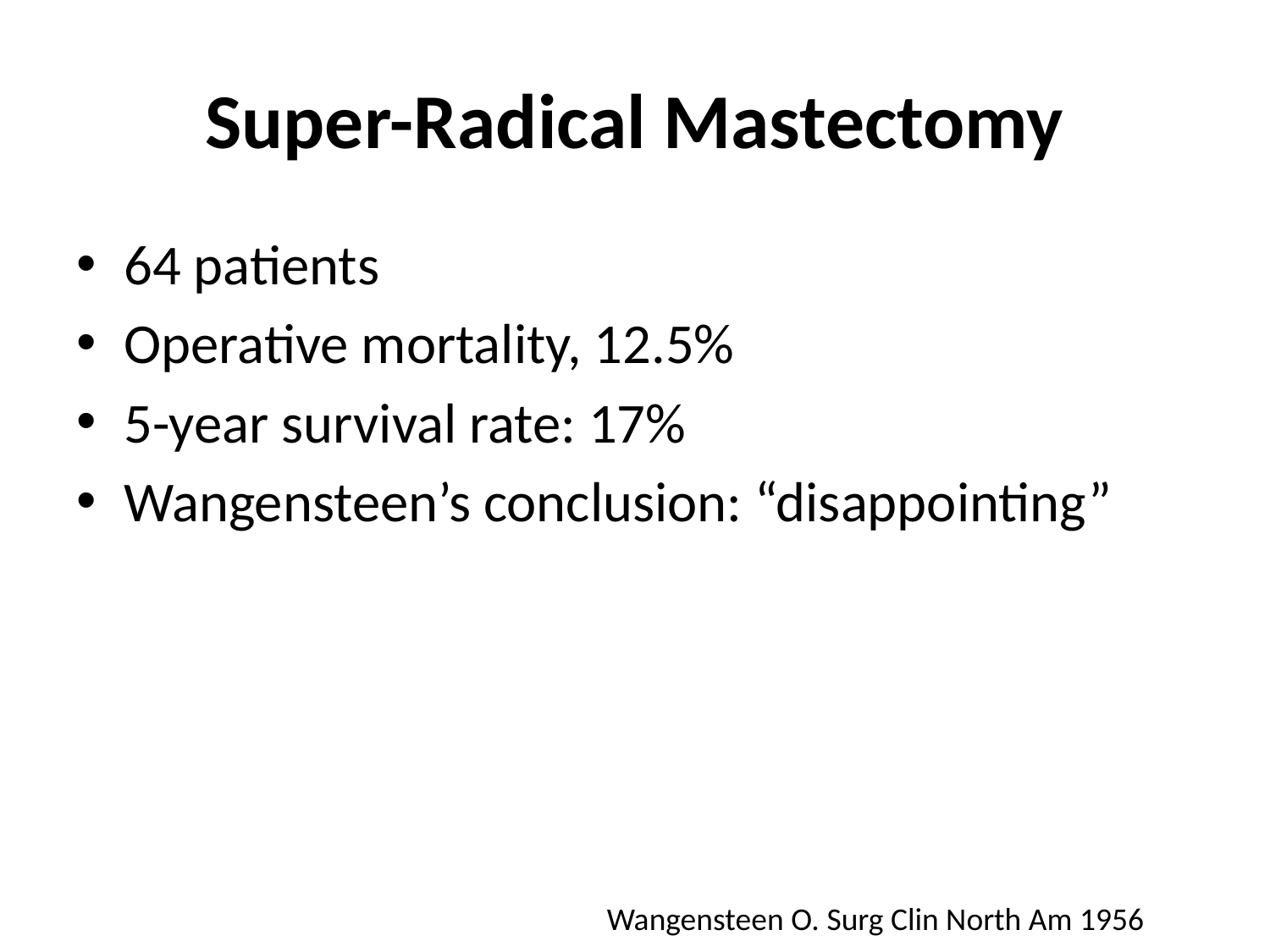

# Super-Radical Mastectomy
64 patients
Operative mortality, 12.5%
5-year survival rate: 17%
Wangensteen’s conclusion: “disappointing”

Wangensteen O. Surg Clin North Am 1956